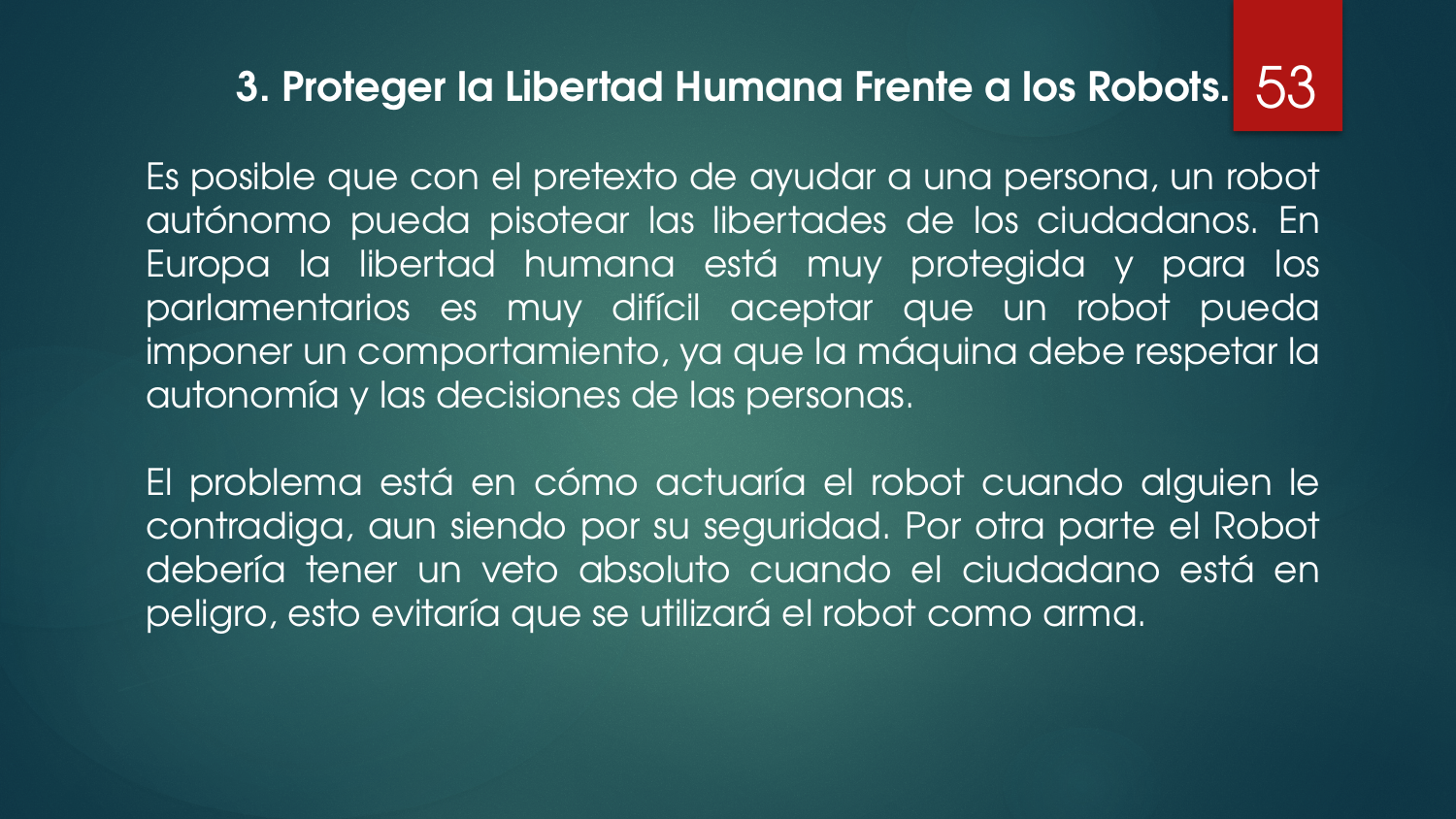

53
3. Proteger la Libertad Humana Frente a los Robots.

Es posible que con el pretexto de ayudar a una persona, un robot autónomo pueda pisotear las libertades de los ciudadanos. En Europa la libertad humana está muy protegida y para los parlamentarios es muy difícil aceptar que un robot pueda imponer un comportamiento, ya que la máquina debe respetar la autonomía y las decisiones de las personas.

El problema está en cómo actuaría el robot cuando alguien le contradiga, aun siendo por su seguridad. Por otra parte el Robot debería tener un veto absoluto cuando el ciudadano está en peligro, esto evitaría que se utilizará el robot como arma.